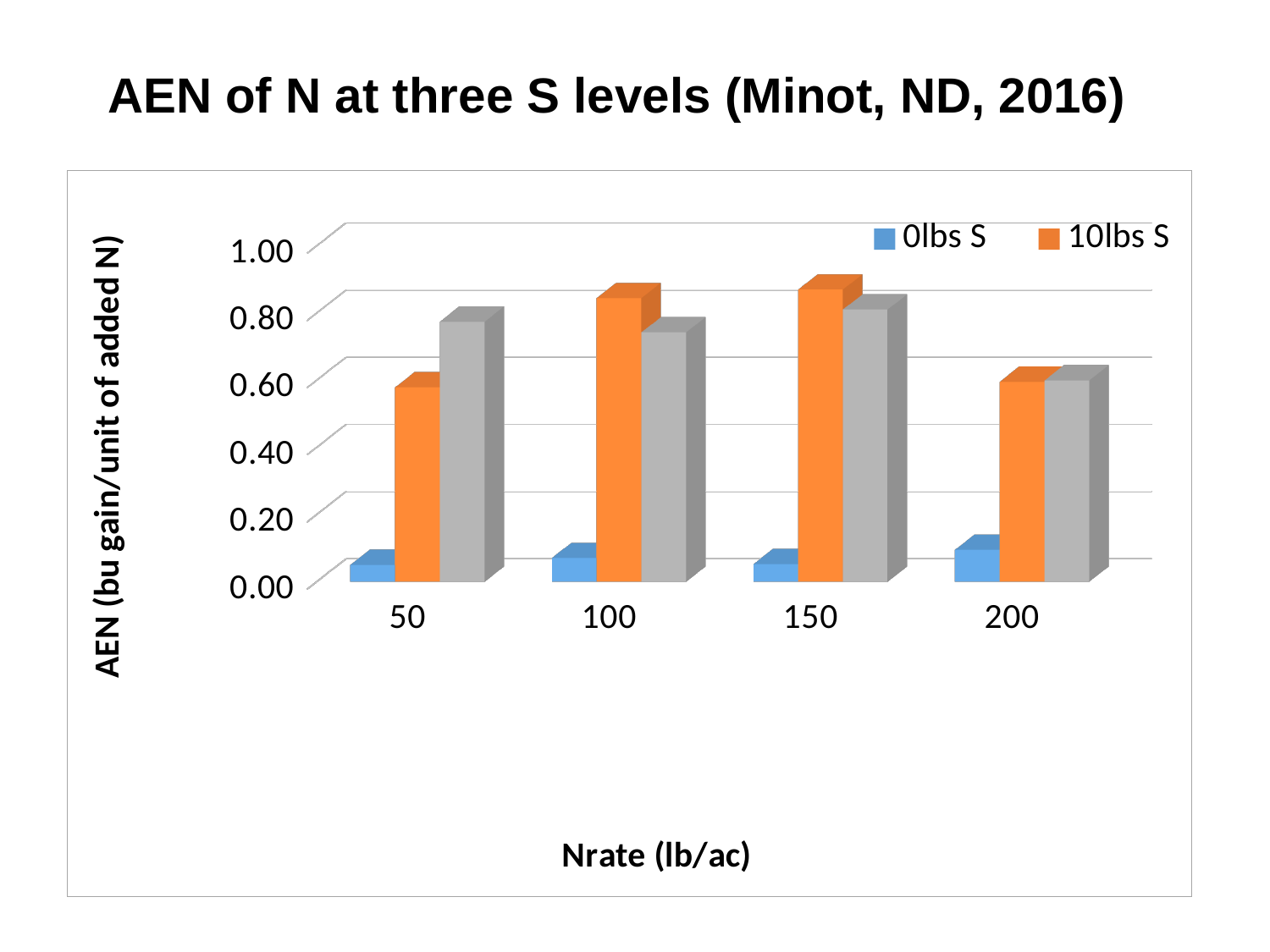

# AEN of N at three S levels (Minot, ND, 2016)

[unsupported chart]